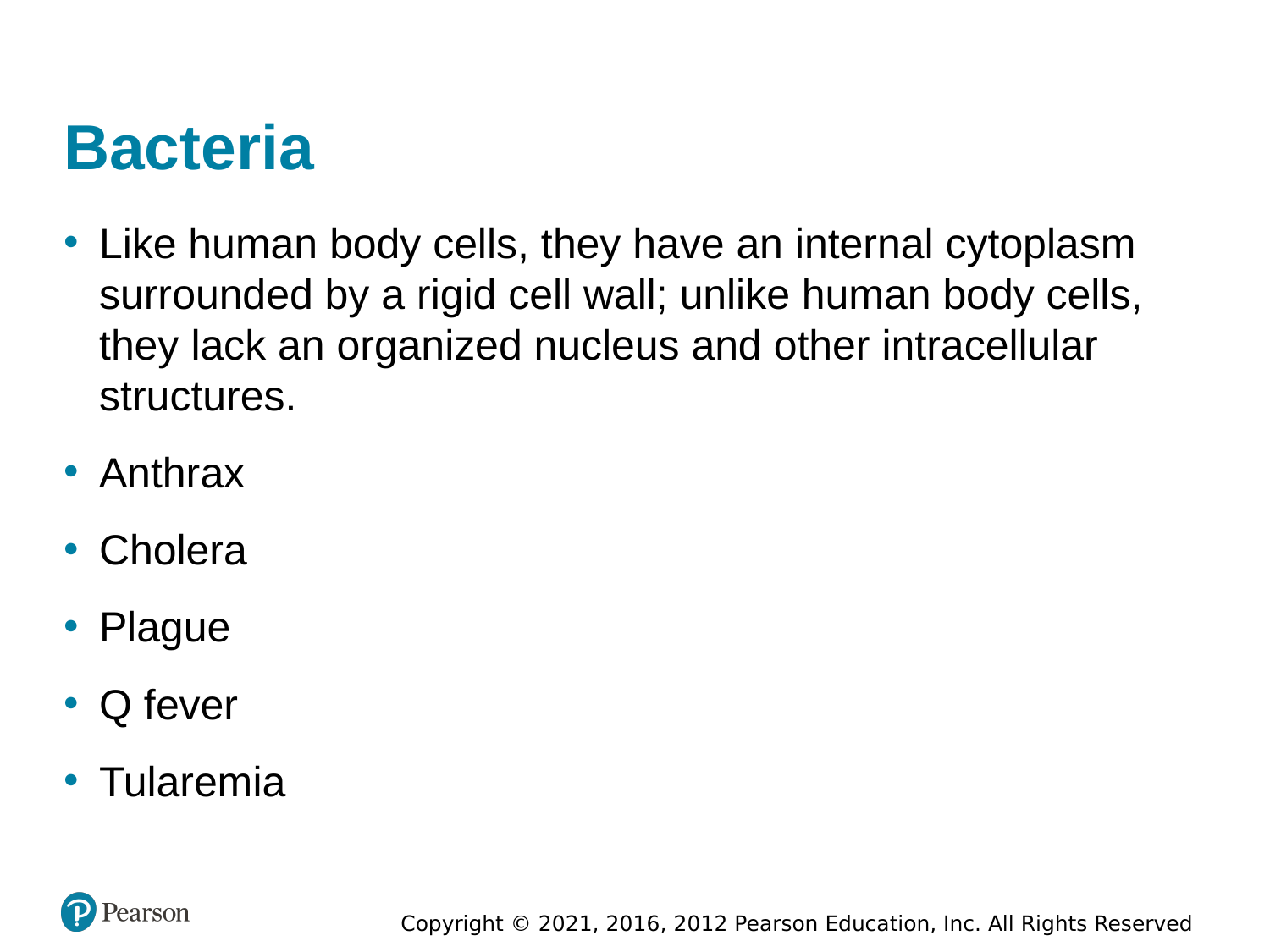

# Bacteria
Like human body cells, they have an internal cytoplasm surrounded by a rigid cell wall; unlike human body cells, they lack an organized nucleus and other intracellular structures.
Anthrax
Cholera
Plague
Q fever
Tularemia